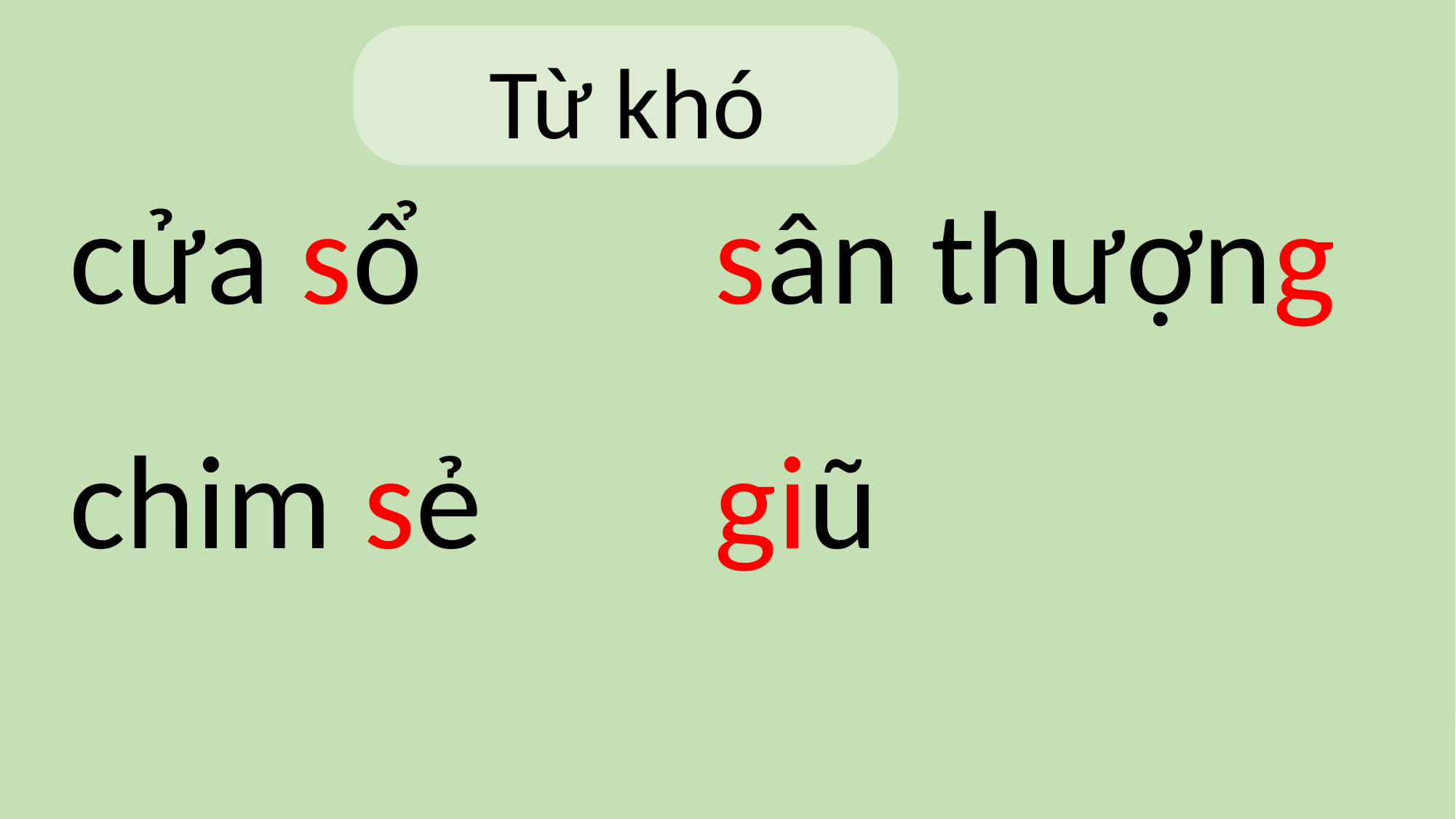

Từ khó
cửa sổ
sân thượng
chim sẻ
giũ